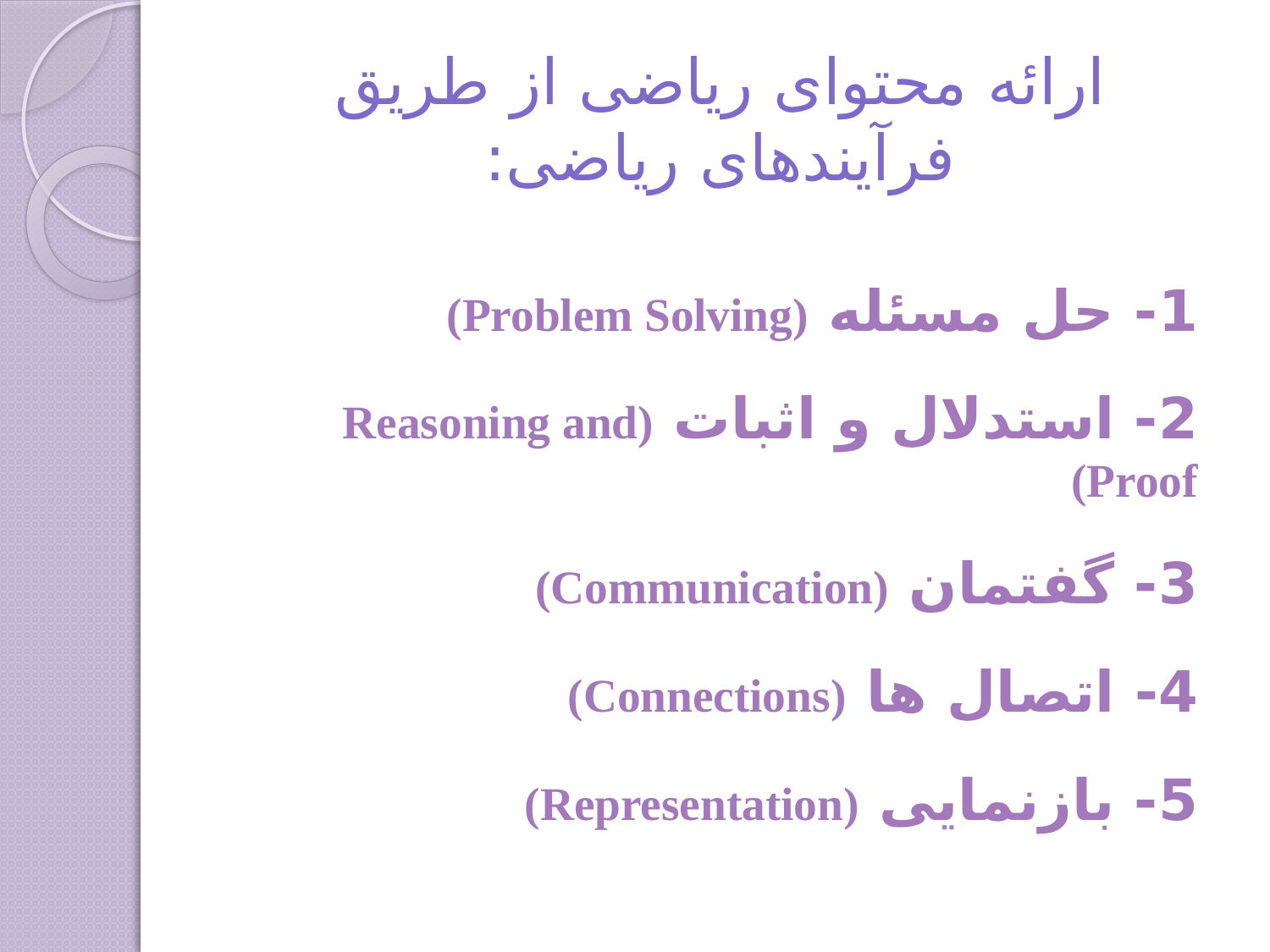

# ارائه محتوای ریاضی از طریق فرآیندهای ریاضی:
1- حل مسئله (Problem Solving)
2- استدلال و اثبات (Reasoning and Proof)
3- گفتمان (Communication)
4- اتصال ها (Connections)
5- بازنمایی (Representation)